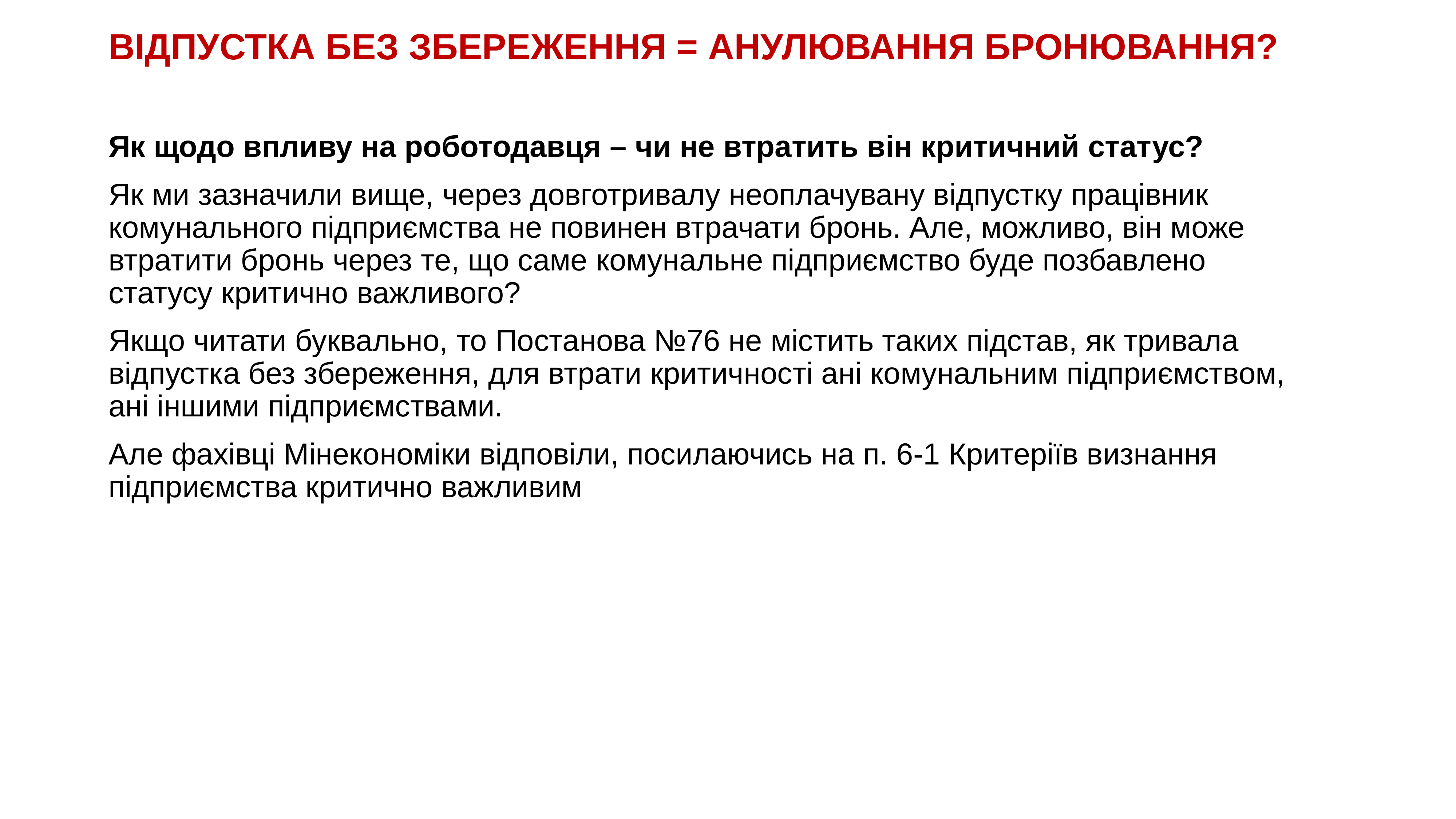

# ВІДПУСТКА БЕЗ ЗБЕРЕЖЕННЯ = АНУЛЮВАННЯ БРОНЮВАННЯ?
Як щодо впливу на роботодавця – чи не втратить він критичний статус?
Як ми зазначили вище, через довготривалу неоплачувану відпустку працівник комунального підприємства не повинен втрачати бронь. Але, можливо, він може втратити бронь через те, що саме комунальне підприємство буде позбавлено статусу критично важливого?
Якщо читати буквально, то Постанова №76 не містить таких підстав, як тривала відпустка без збереження, для втрати критичності ані комунальним підприємством, ані іншими підприємствами.
Але фахівці Мінекономіки відповіли, посилаючись на п. 6-1 Критеріїв визнання підприємства критично важливим

KAZNACHEI
133